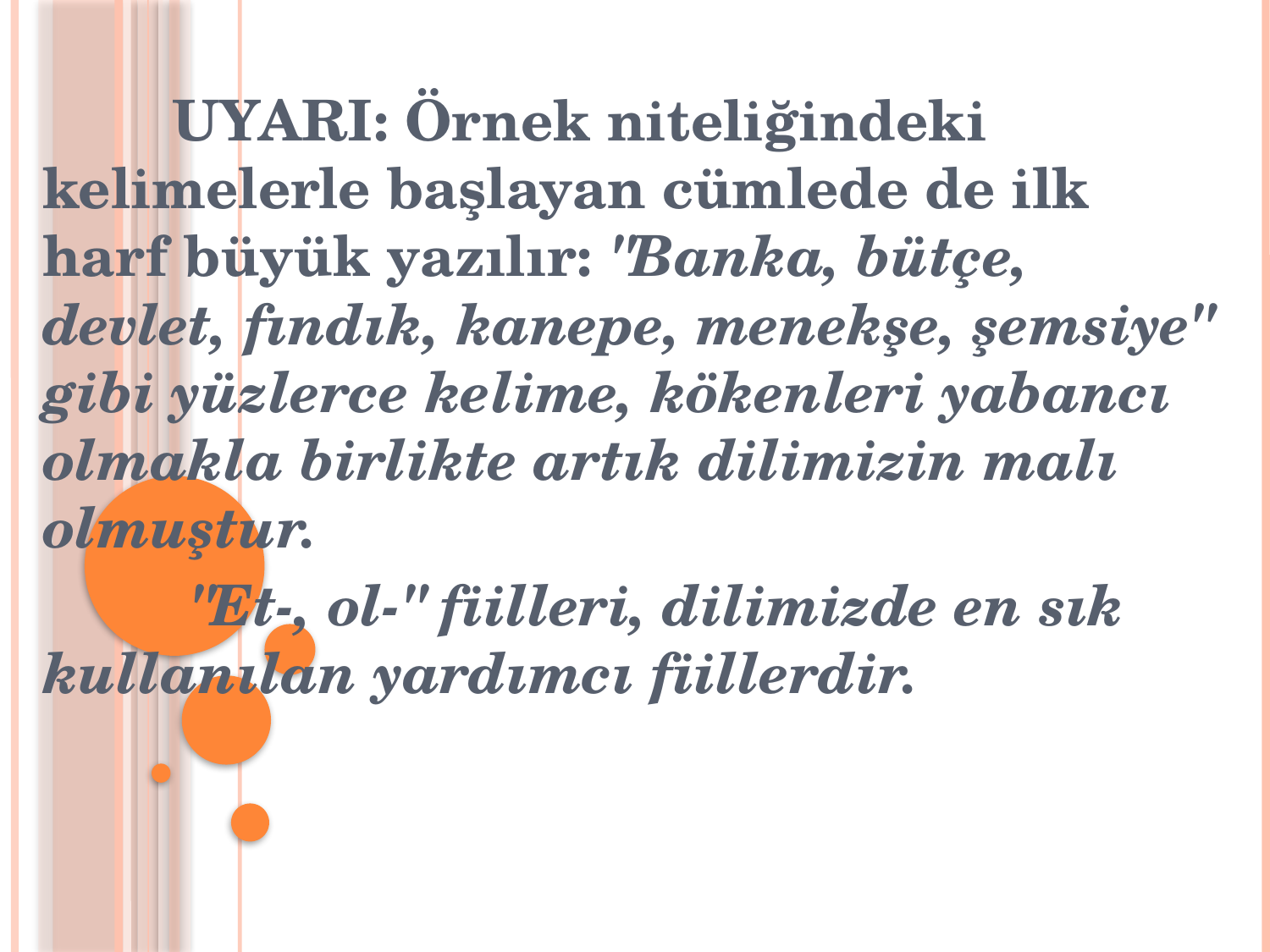

UYARI: Örnek niteliğindeki kelimelerle başlayan cümlede de ilk harf büyük yazılır: "Banka, bütçe, devlet, fındık, kanepe, menekşe, şemsiye" gibi yüzlerce ke­lime, kökenleri yabancı olmakla birlikte artık dilimizin malı olmuştur.
         "Et-, ol-" fiilleri, dilimizde en sık kullanılan yardımcı fiillerdir.